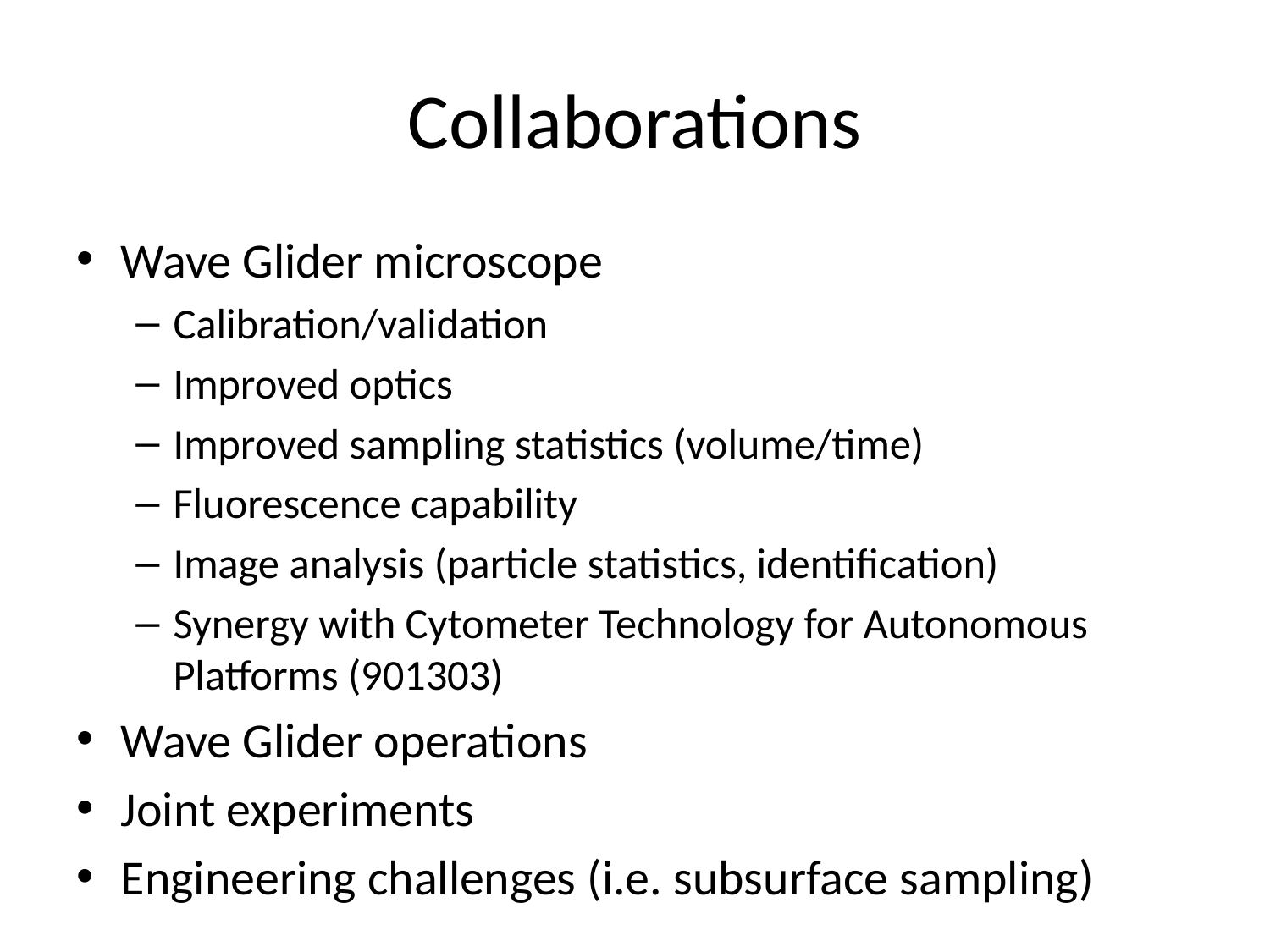

# Collaborations
Wave Glider microscope
Calibration/validation
Improved optics
Improved sampling statistics (volume/time)
Fluorescence capability
Image analysis (particle statistics, identification)
Synergy with Cytometer Technology for Autonomous Platforms (901303)
Wave Glider operations
Joint experiments
Engineering challenges (i.e. subsurface sampling)